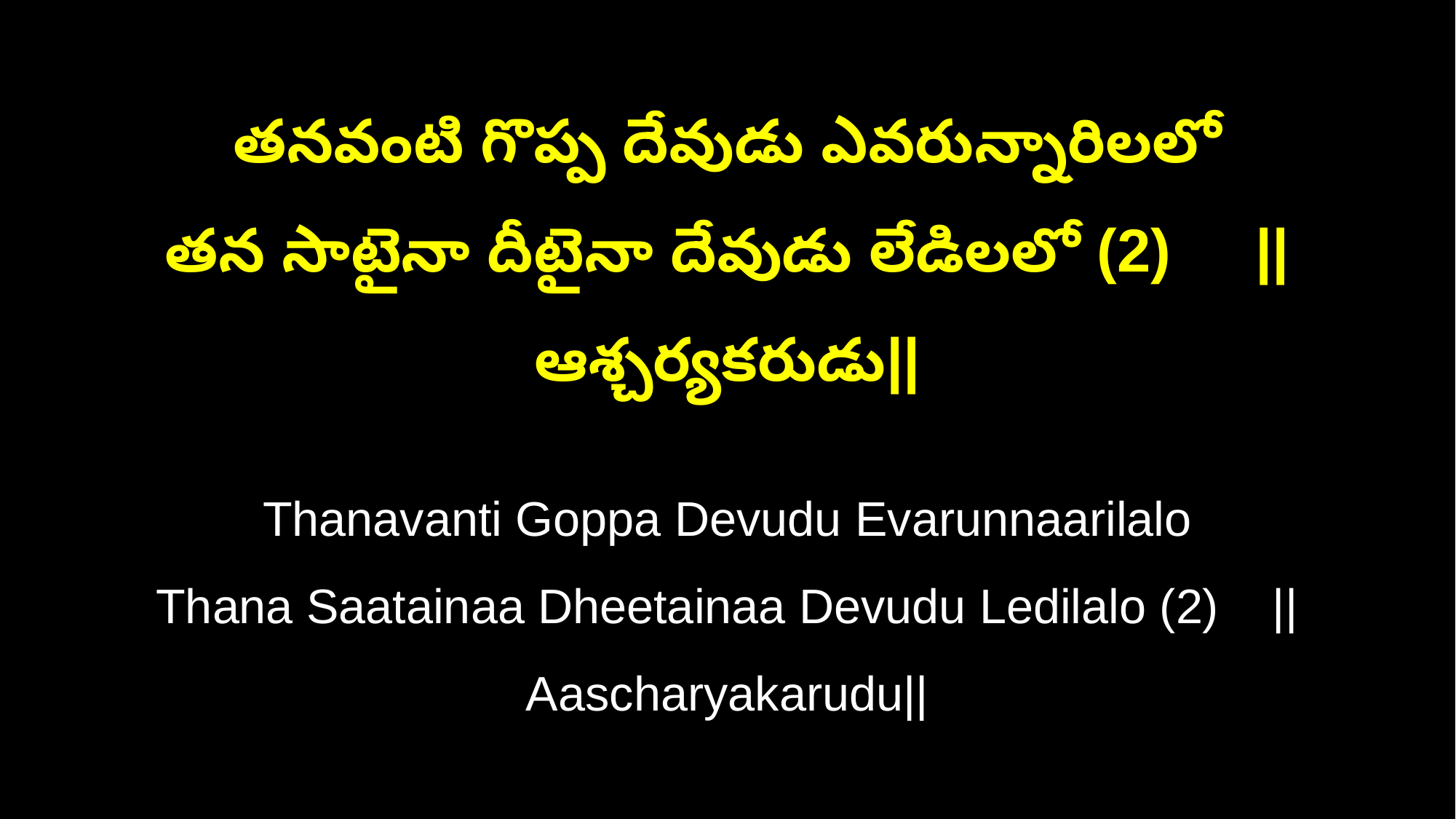

తనవంటి గొప్ప దేవుడు ఎవరున్నారిలలో
తన సాటైనా దీటైనా దేవుడు లేడిలలో (2)     ||ఆశ్చర్యకరుడు||
Thanavanti Goppa Devudu Evarunnaarilalo
Thana Saatainaa Dheetainaa Devudu Ledilalo (2)    ||Aascharyakarudu||